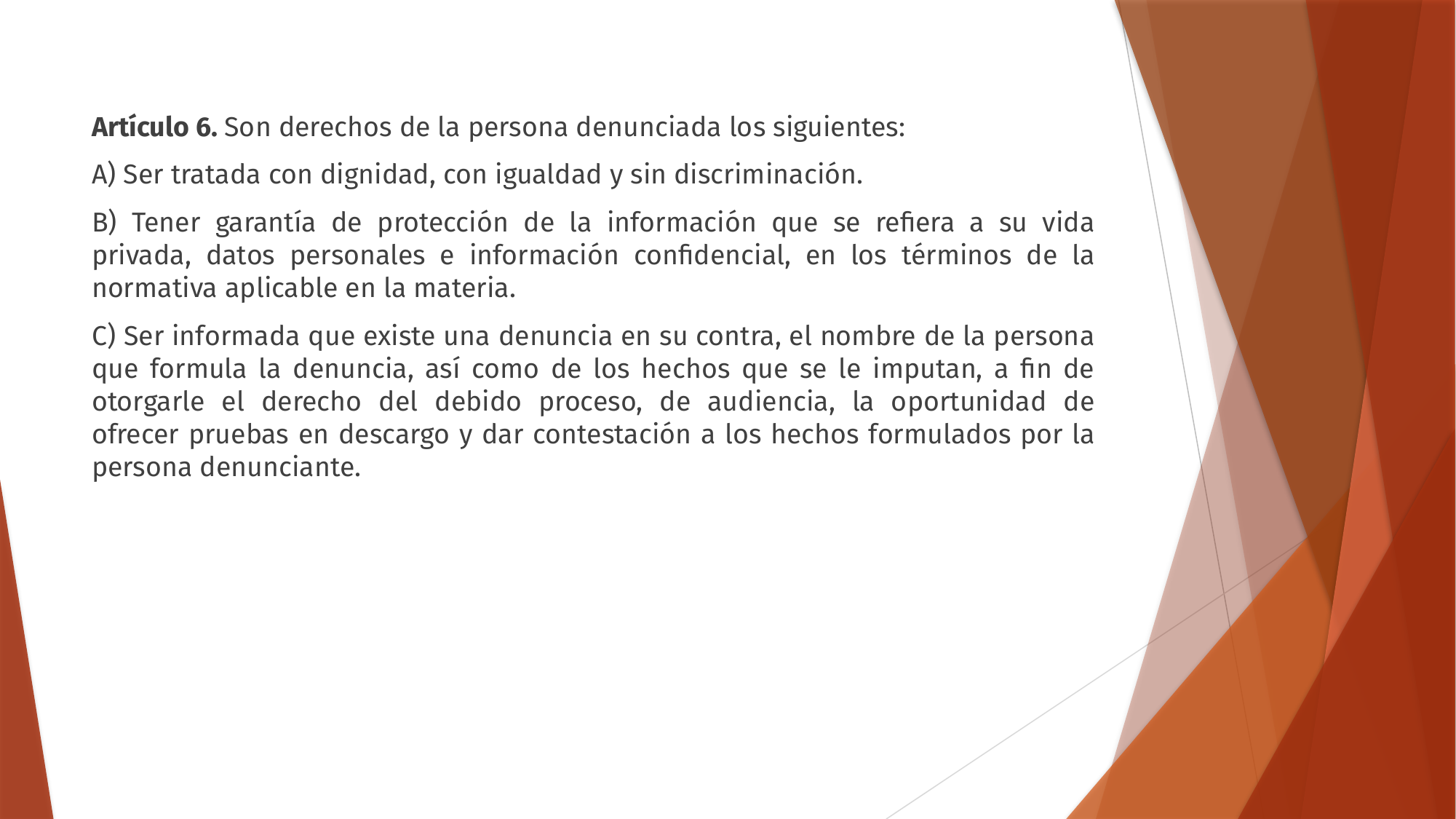

Artículo 6. Son derechos de la persona denunciada los siguientes:
A) Ser tratada con dignidad, con igualdad y sin discriminación.
B) Tener garantía de protección de la información que se refiera a su vida privada, datos personales e información confidencial, en los términos de la normativa aplicable en la materia.
C) Ser informada que existe una denuncia en su contra, el nombre de la persona que formula la denuncia, así como de los hechos que se le imputan, a fin de otorgarle el derecho del debido proceso, de audiencia, la oportunidad de ofrecer pruebas en descargo y dar contestación a los hechos formulados por la persona denunciante.